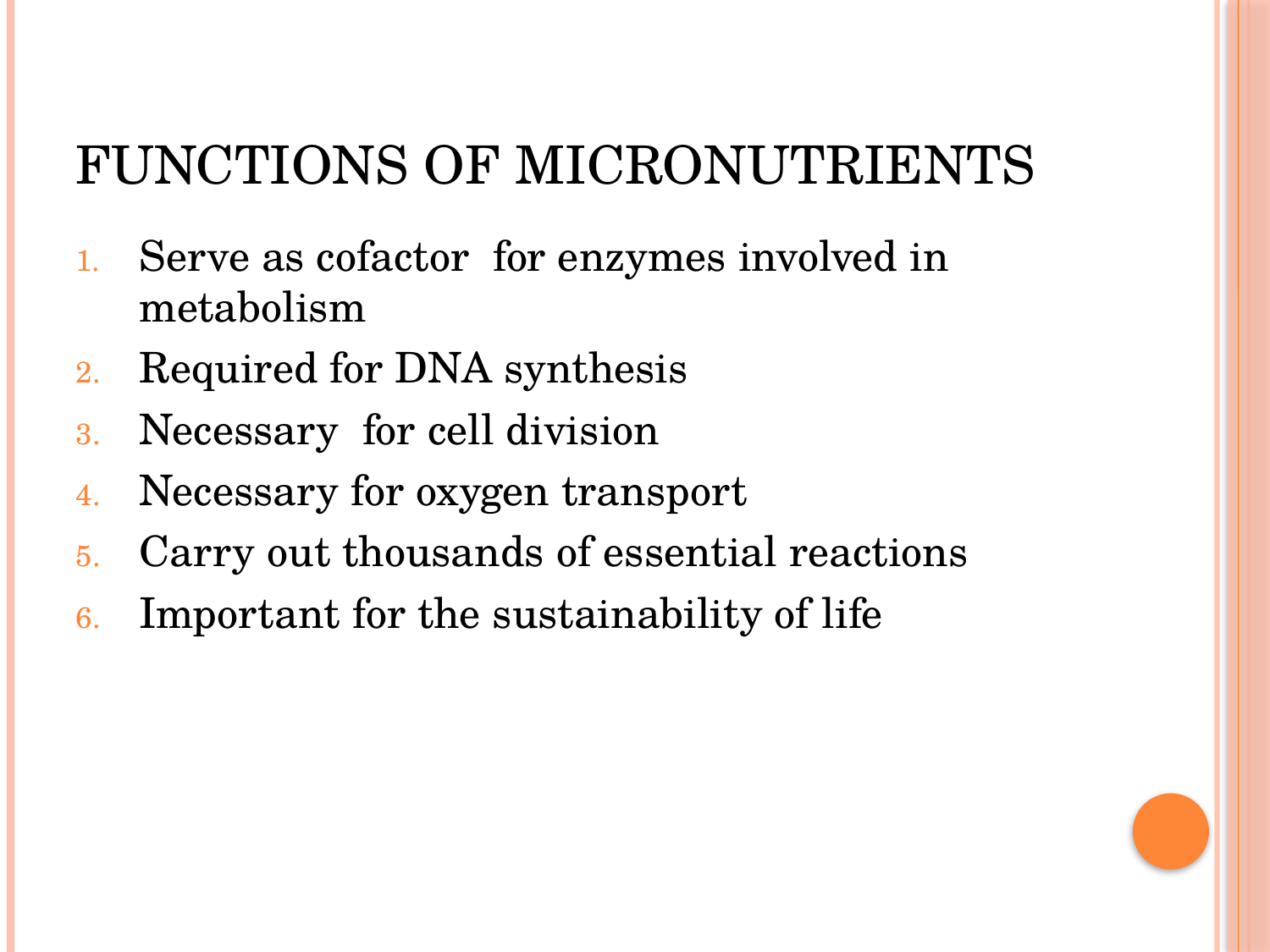

# Functions of micronutrients
Serve as cofactor  for enzymes involved in metabolism
Required for DNA synthesis
Necessary  for cell division
Necessary for oxygen transport
Carry out thousands of essential reactions
Important for the sustainability of life